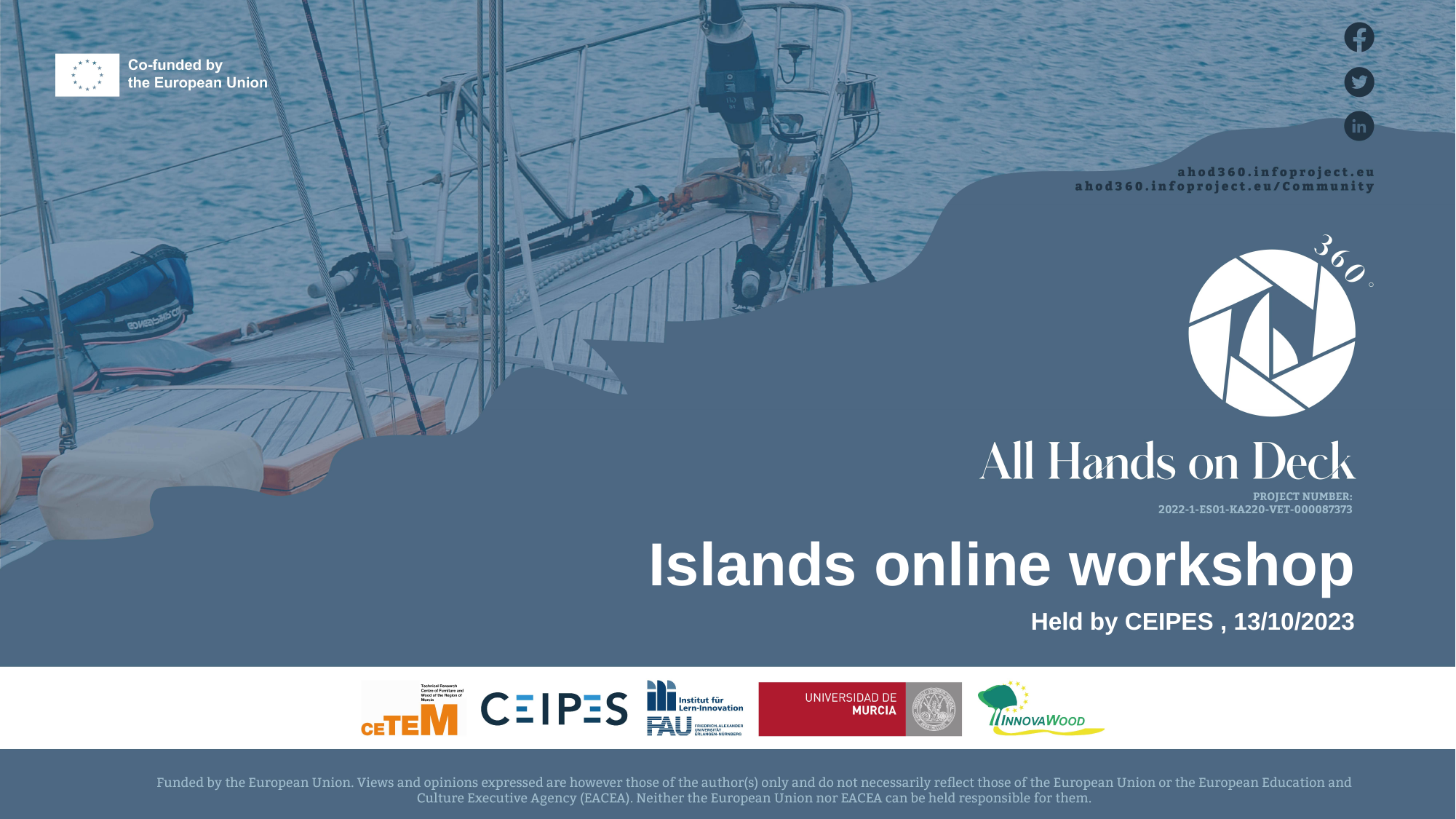

Islands online workshop
Held by CEIPES , 13/10/2023
Palermo, Date